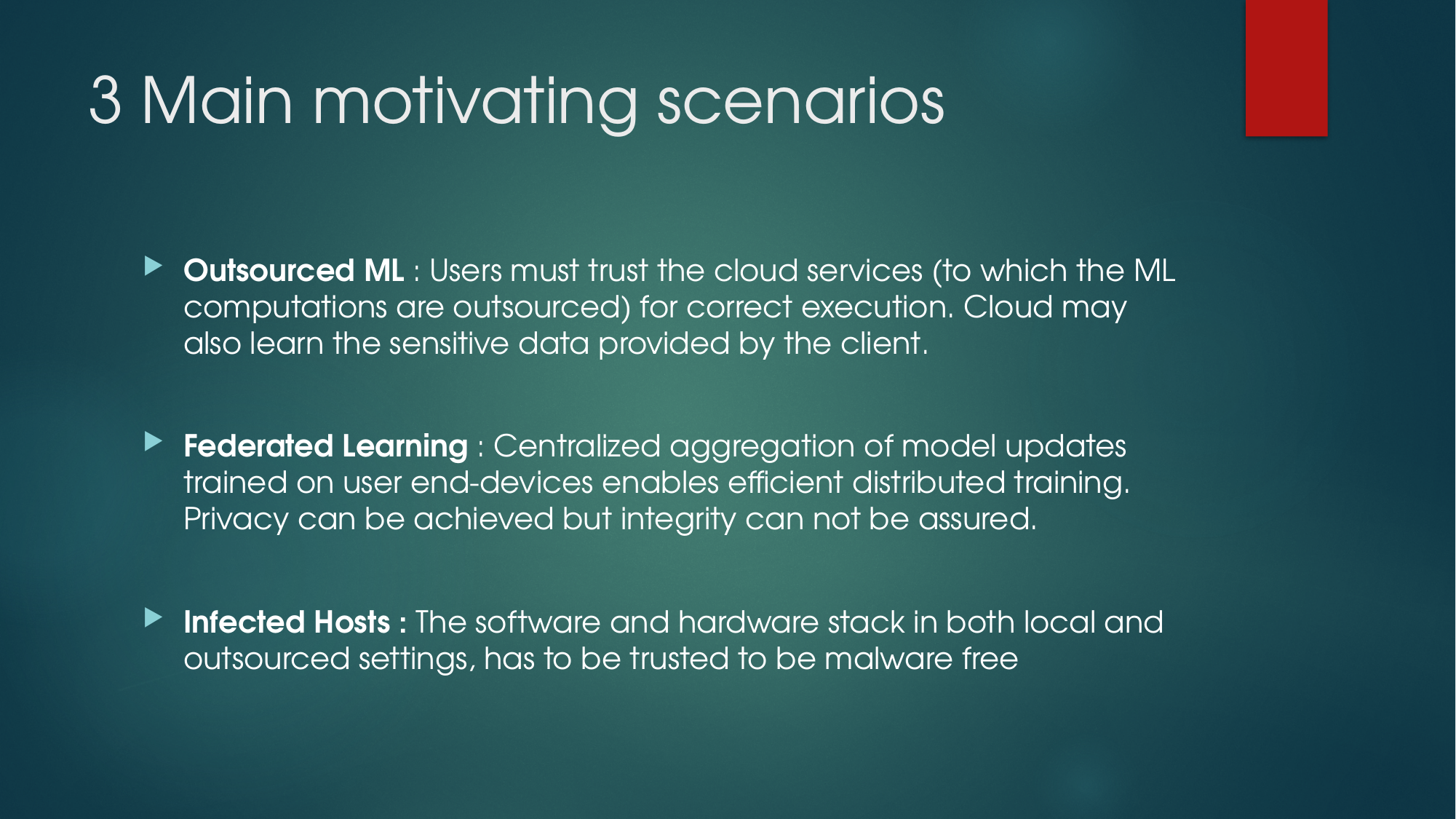

# 3 Main motivating scenarios
Outsourced ML : Users must trust the cloud services (to which the ML computations are outsourced) for correct execution. Cloud may also learn the sensitive data provided by the client.

Federated Learning : Centralized aggregation of model updates trained on user end-devices enables efficient distributed training. Privacy can be achieved but integrity can not be assured.

Infected Hosts : The software and hardware stack in both local and outsourced settings, has to be trusted to be malware free